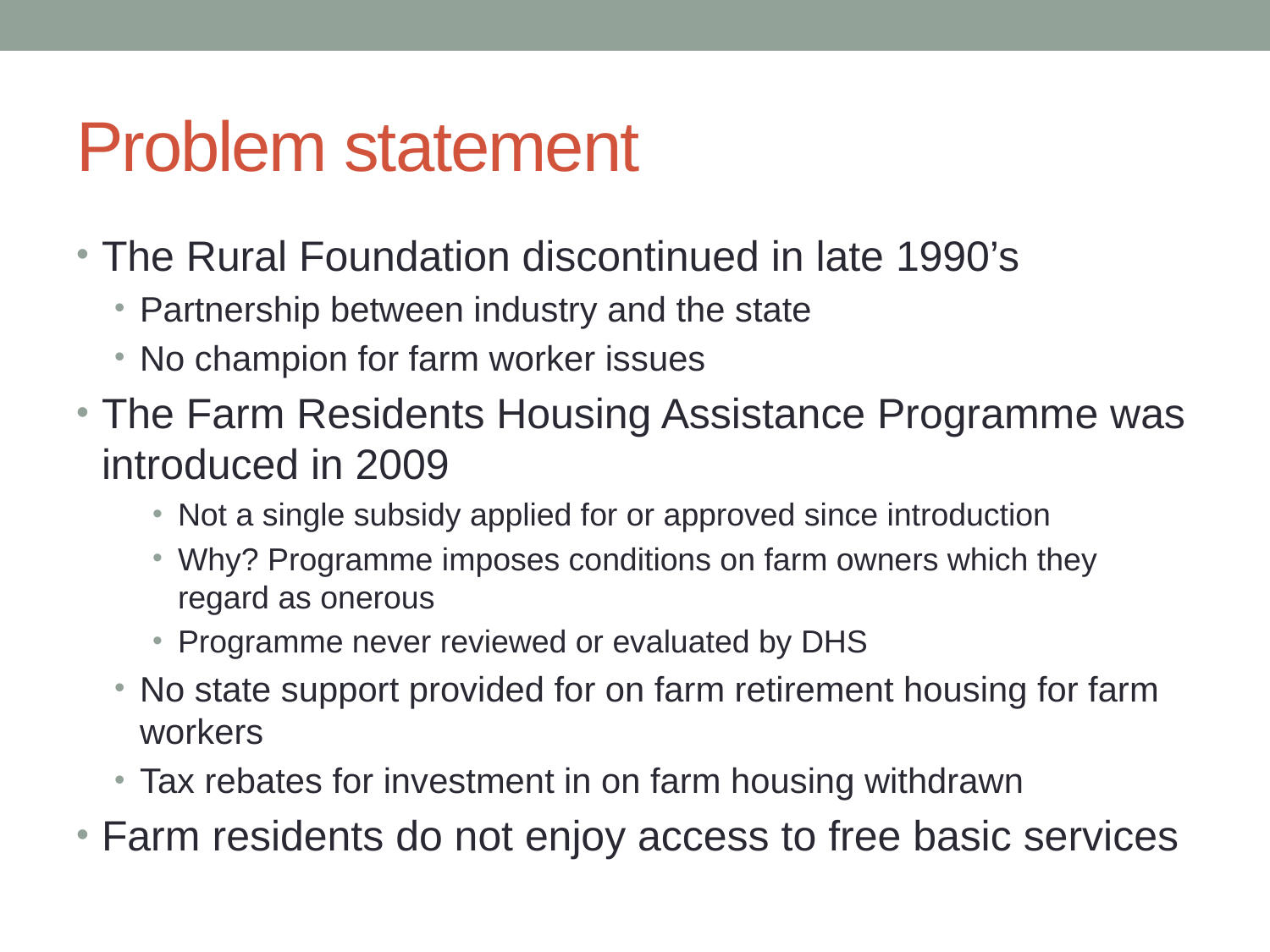

# Problem statement
The Rural Foundation discontinued in late 1990’s
Partnership between industry and the state
No champion for farm worker issues
The Farm Residents Housing Assistance Programme was introduced in 2009
Not a single subsidy applied for or approved since introduction
Why? Programme imposes conditions on farm owners which they regard as onerous
Programme never reviewed or evaluated by DHS
No state support provided for on farm retirement housing for farm workers
Tax rebates for investment in on farm housing withdrawn
Farm residents do not enjoy access to free basic services